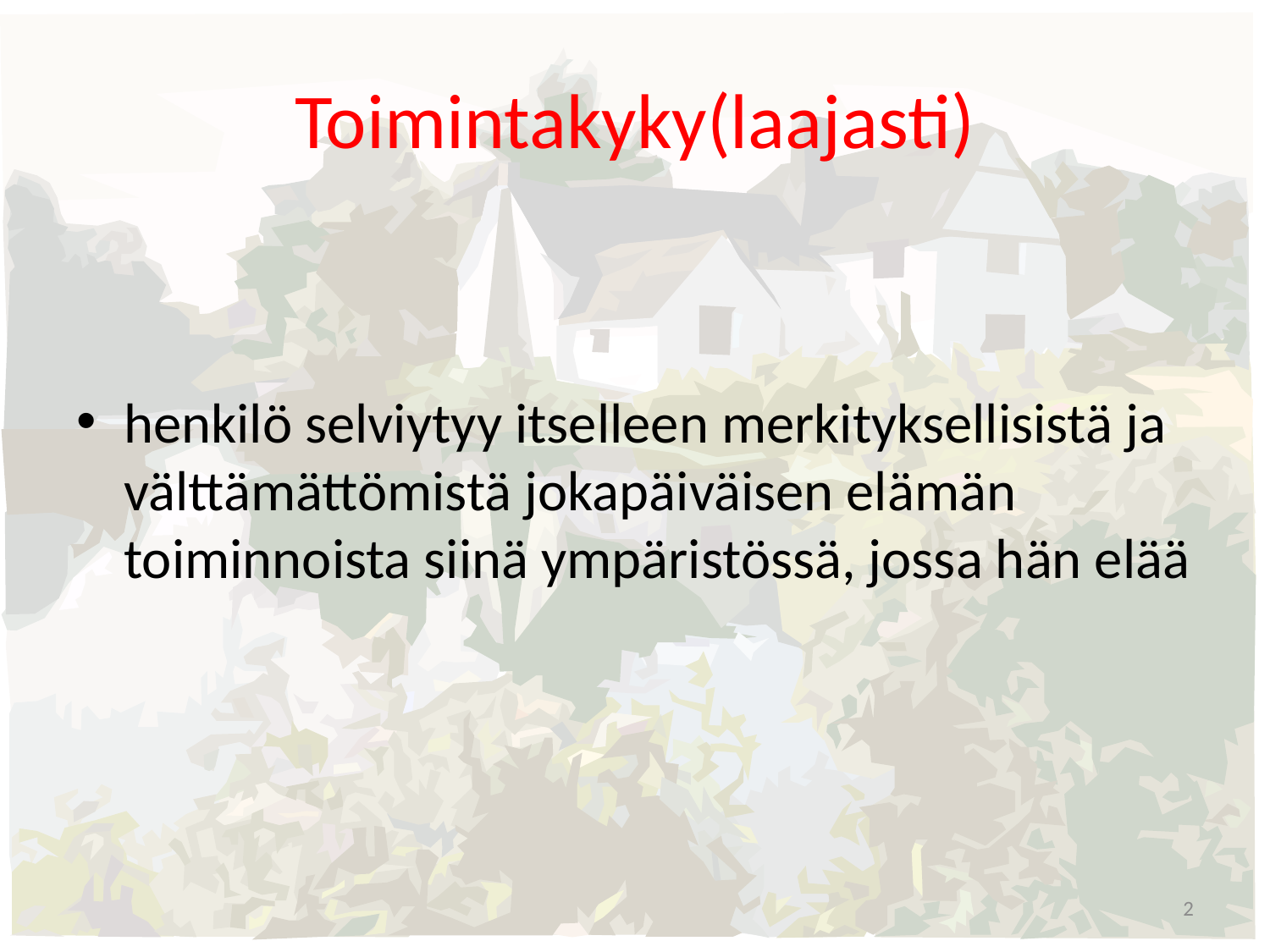

# Toimintakyky(laajasti)

henkilö selviytyy itselleen merkityksellisistä ja välttämättömistä jokapäiväisen elämän toiminnoista siinä ympäristössä, jossa hän elää

2